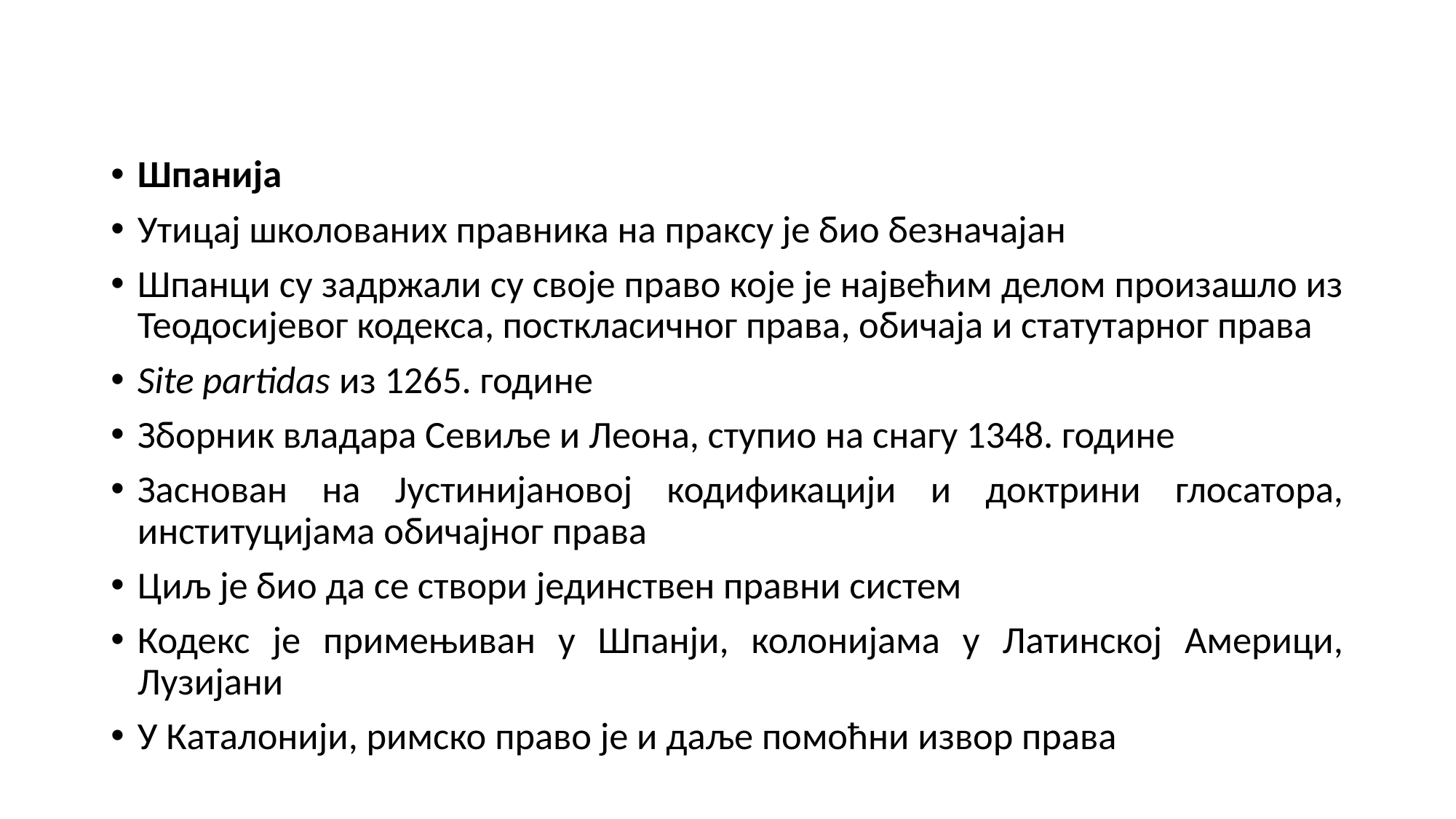

#
Шпанија
Утицај школованих правника на праксу је био безначајан
Шпанци су задржали су своје право које је највећим делом произашло из Теодосијевог кодекса, посткласичног права, обичаја и статутарног права
Site partidas из 1265. године
Зборник владара Севиље и Леона, ступио на снагу 1348. године
Заснован на Јустинијановој кодификацији и доктрини глосатора, институцијама обичајног права
Циљ је био да се створи јединствен правни систем
Кодекс је примењиван у Шпанји, колонијама у Латинској Америци, Лузијани
У Каталонији, римско право је и даље помоћни извор права